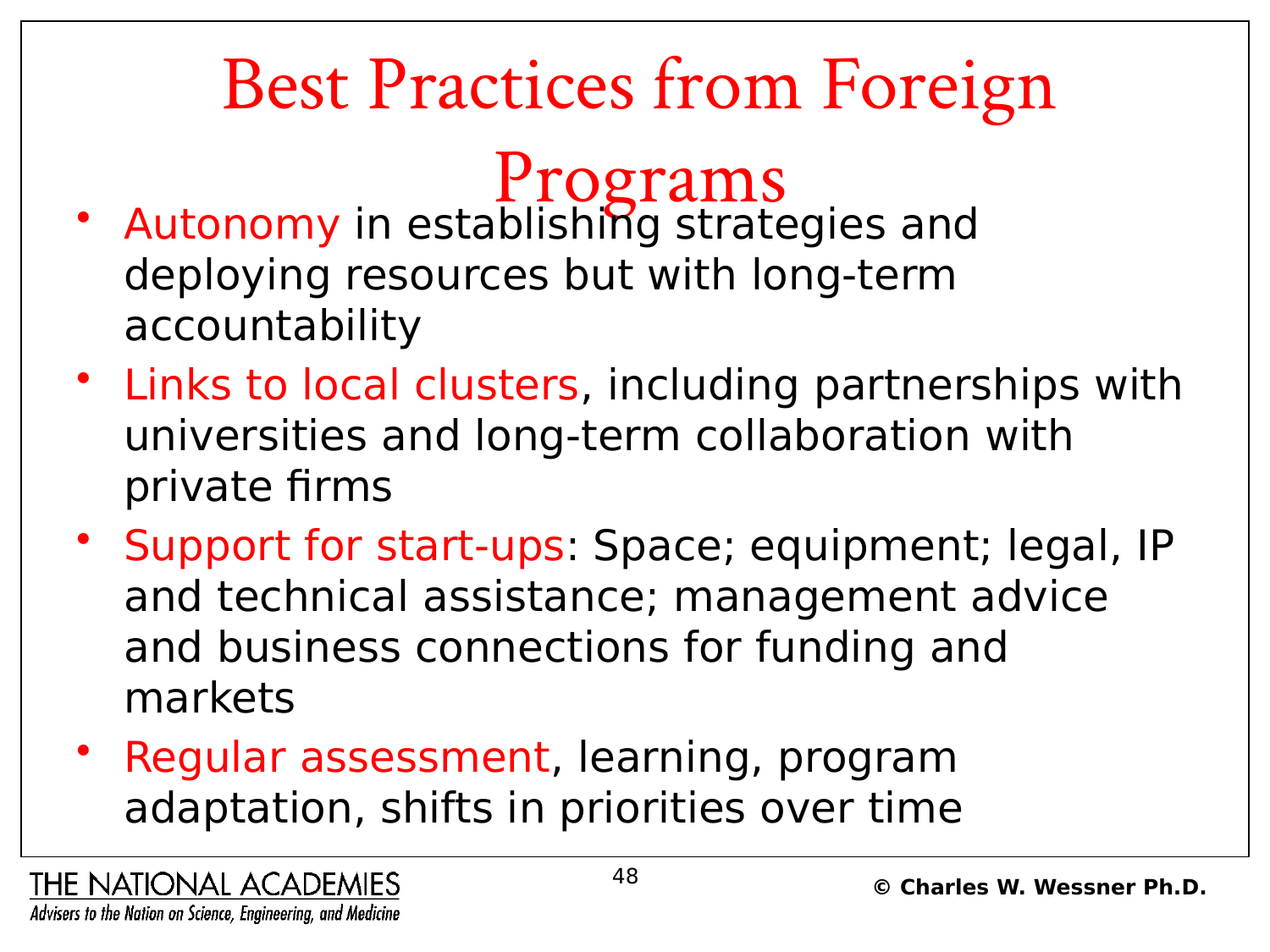

# Best Practices from Foreign Programs
Autonomy in establishing strategies and deploying resources but with long-term accountability
Links to local clusters, including partnerships with universities and long-term collaboration with private firms
Support for start-ups: Space; equipment; legal, IP and technical assistance; management advice and business connections for funding and markets
Regular assessment, learning, program adaptation, shifts in priorities over time

48
© Charles W. Wessner Ph.D.